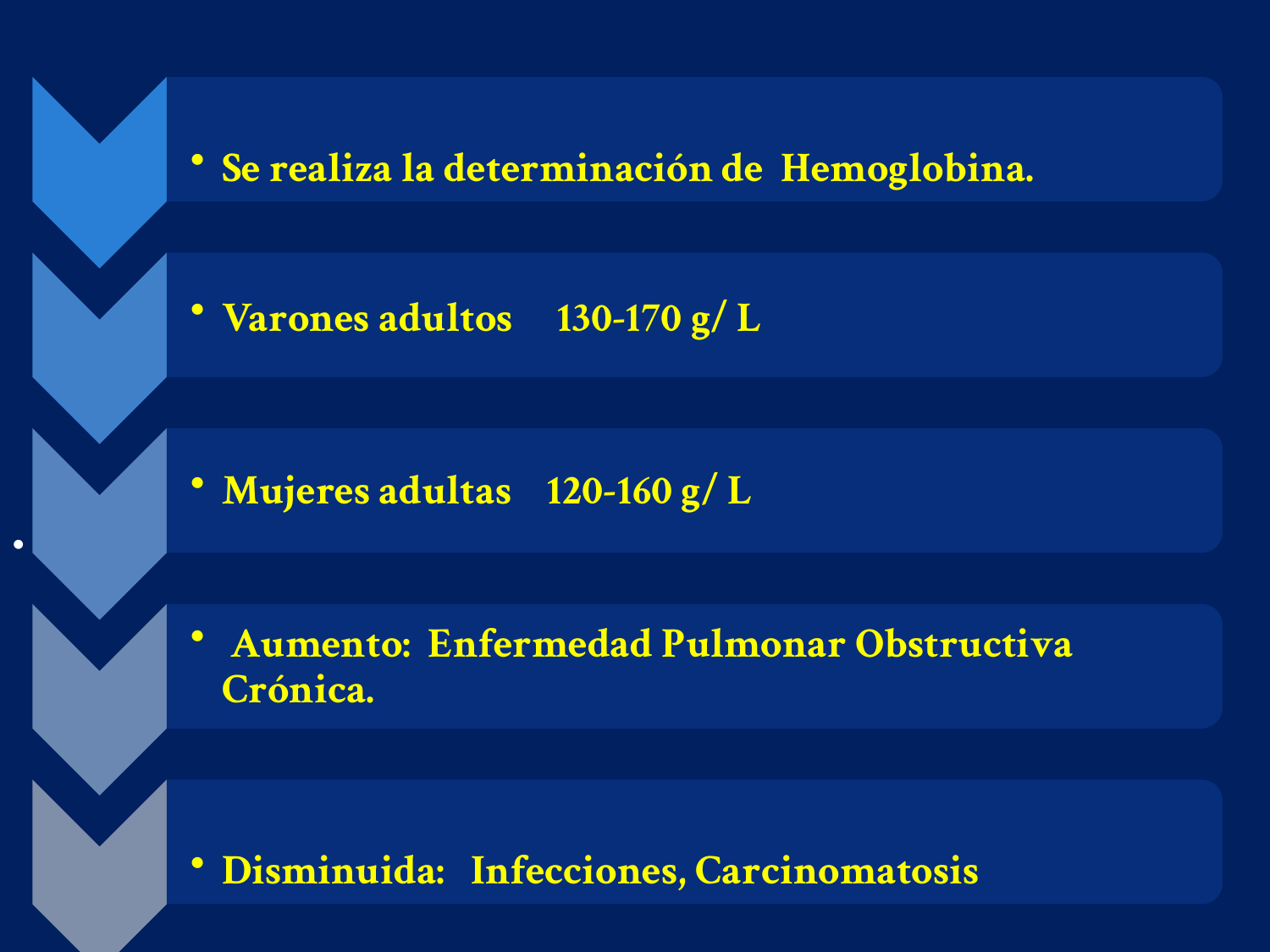

Se realiza la determinación de  Hemoglobina.

Varones adultos     130-170 g/ L

Mujeres adultas    120-160 g/ L

 Aumento:  Enfermedad Pulmonar Obstructiva Crónica.

Disminuida:   Infecciones, Carcinomatosis